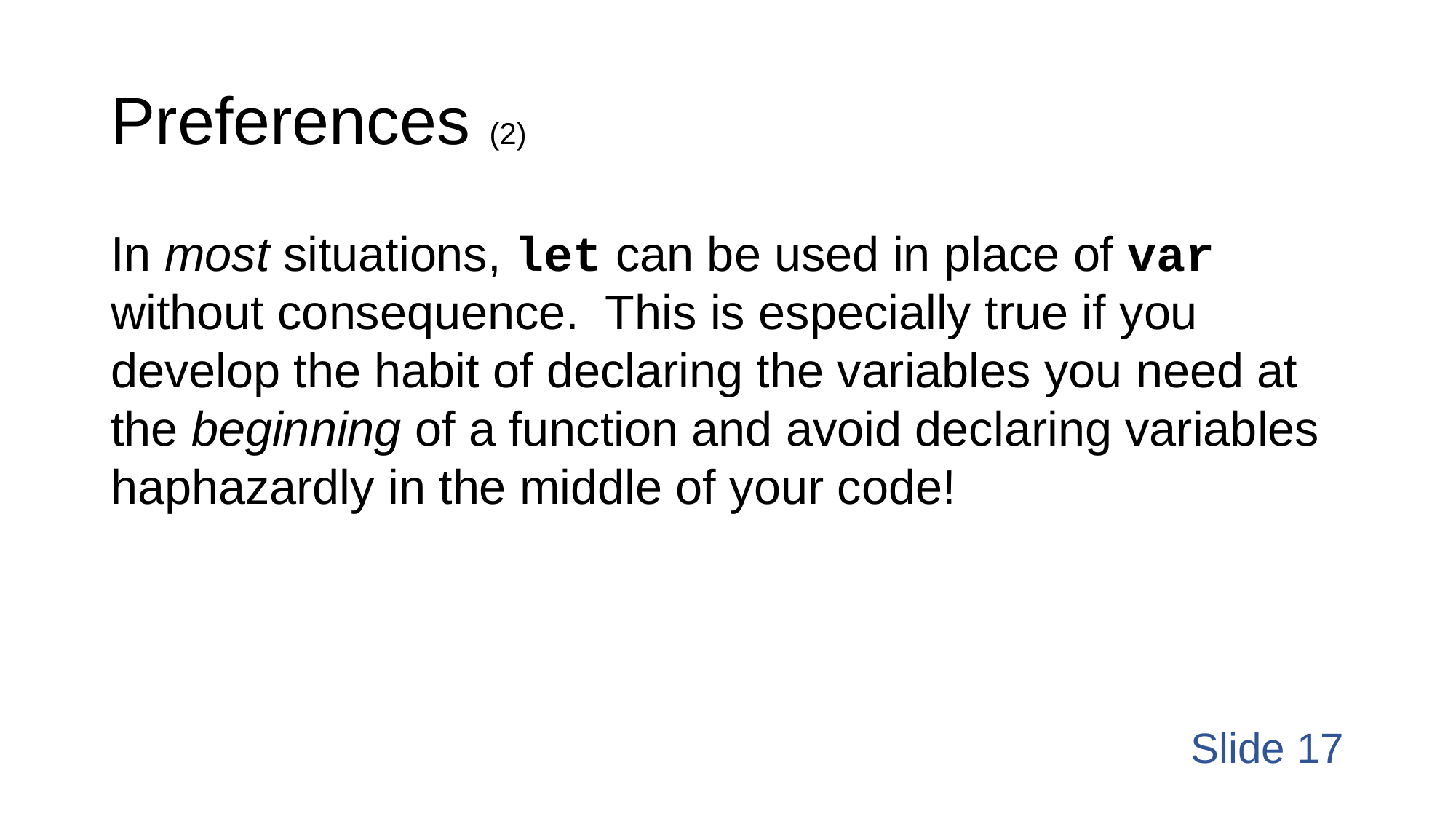

# Preferences (2)
In most situations, let can be used in place of var without consequence.  This is especially true if you develop the habit of declaring the variables you need at the beginning of a function and avoid declaring variables haphazardly in the middle of your code!

Slide 17